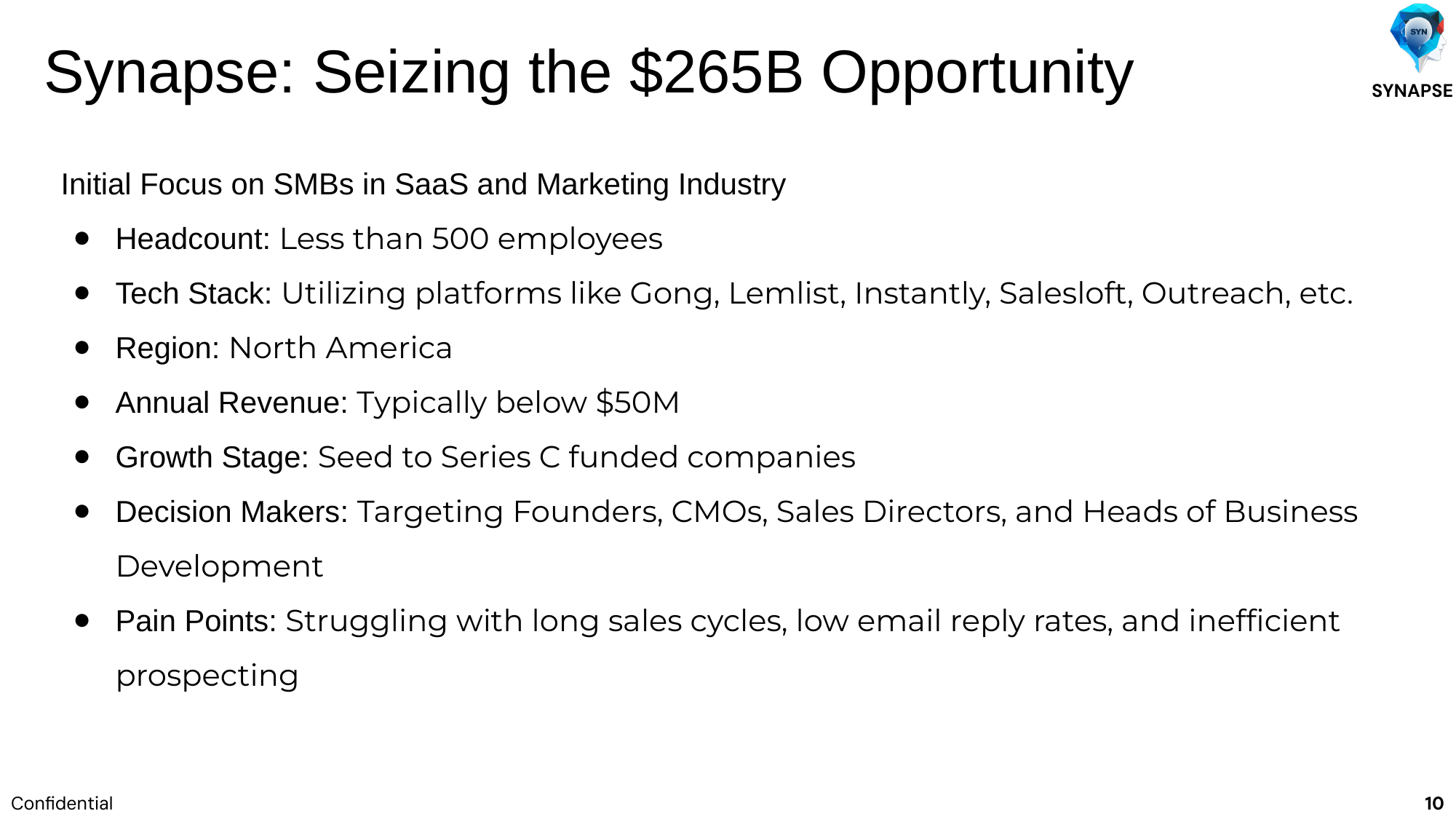

Synapse: Seizing the $265B Opportunity
Initial Focus on SMBs in SaaS and Marketing Industry
Headcount: Less than 500 employees
Tech Stack: Utilizing platforms like Gong, Lemlist, Instantly, Salesloft, Outreach, etc.
Region: North America
Annual Revenue: Typically below $50M
Growth Stage: Seed to Series C funded companies
Decision Makers: Targeting Founders, CMOs, Sales Directors, and Heads of Business Development
Pain Points: Struggling with long sales cycles, low email reply rates, and inefficient prospecting

10